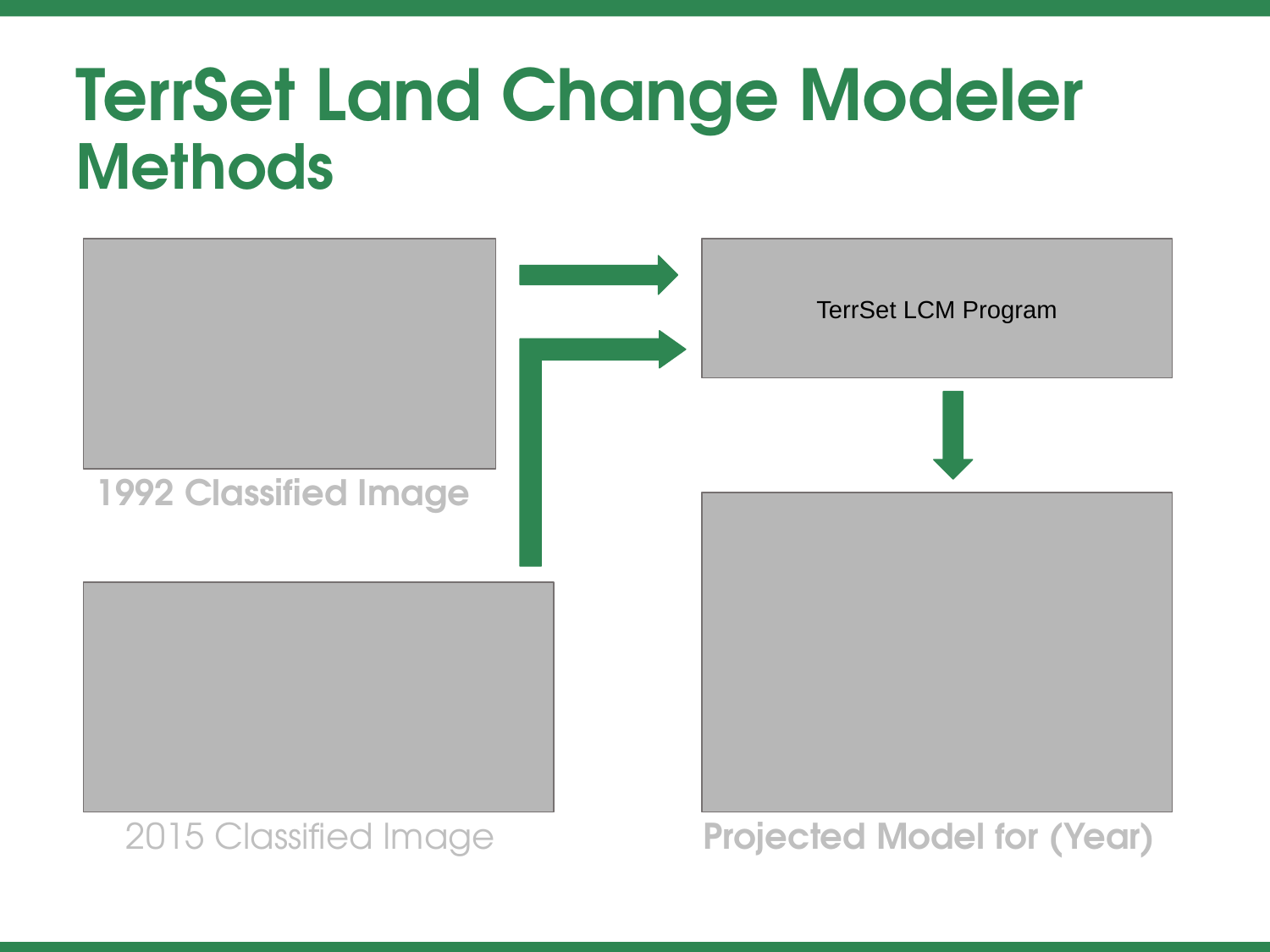

TerrSet Land Change Modeler Methods

TerrSet LCM Program

1992 Classified Image

2015 Classified Image
Projected Model for (Year)